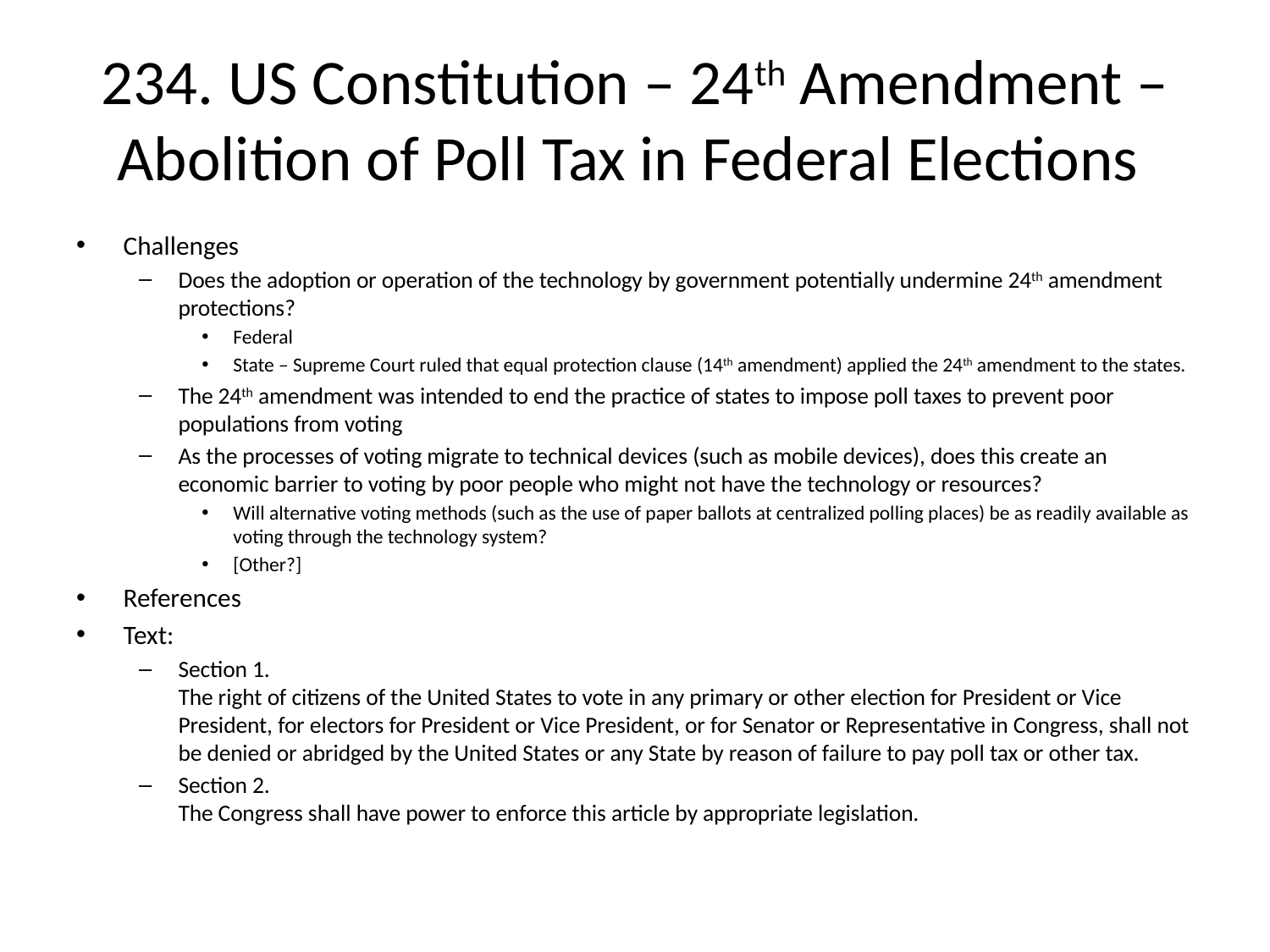

# 234. US Constitution – 24th Amendment – Abolition of Poll Tax in Federal Elections
Challenges
Does the adoption or operation of the technology by government potentially undermine 24th amendment protections?
Federal
State – Supreme Court ruled that equal protection clause (14th amendment) applied the 24th amendment to the states.
The 24th amendment was intended to end the practice of states to impose poll taxes to prevent poor populations from voting
As the processes of voting migrate to technical devices (such as mobile devices), does this create an economic barrier to voting by poor people who might not have the technology or resources?
Will alternative voting methods (such as the use of paper ballots at centralized polling places) be as readily available as voting through the technology system?
[Other?]
References
Text:
Section 1.
The right of citizens of the United States to vote in any primary or other election for President or Vice President, for electors for President or Vice President, or for Senator or Representative in Congress, shall not be denied or abridged by the United States or any State by reason of failure to pay poll tax or other tax.
Section 2.
The Congress shall have power to enforce this article by appropriate legislation.